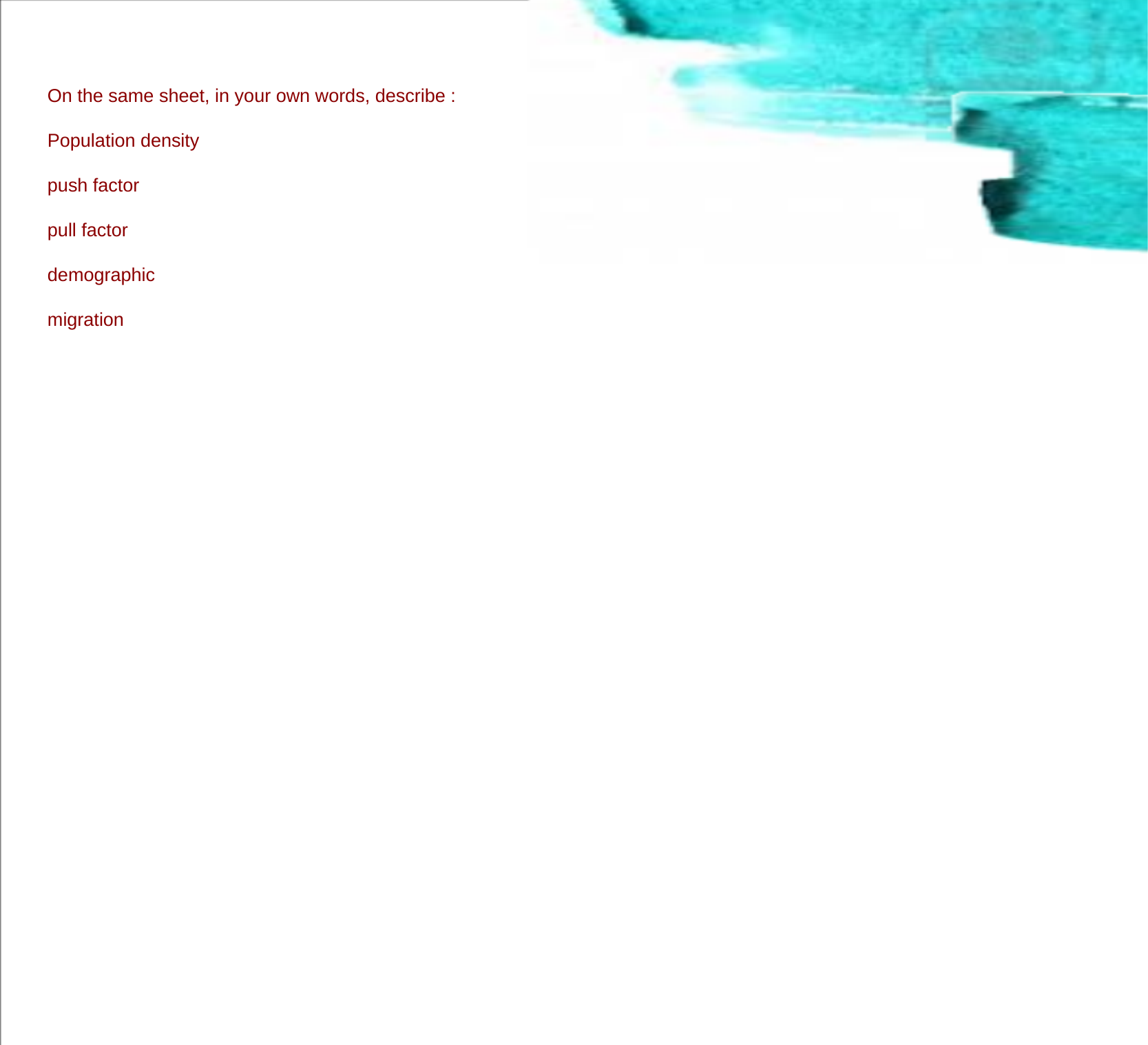

On the same sheet, in your own words, describe :

Population density

push factor

pull factor

demographic

migration